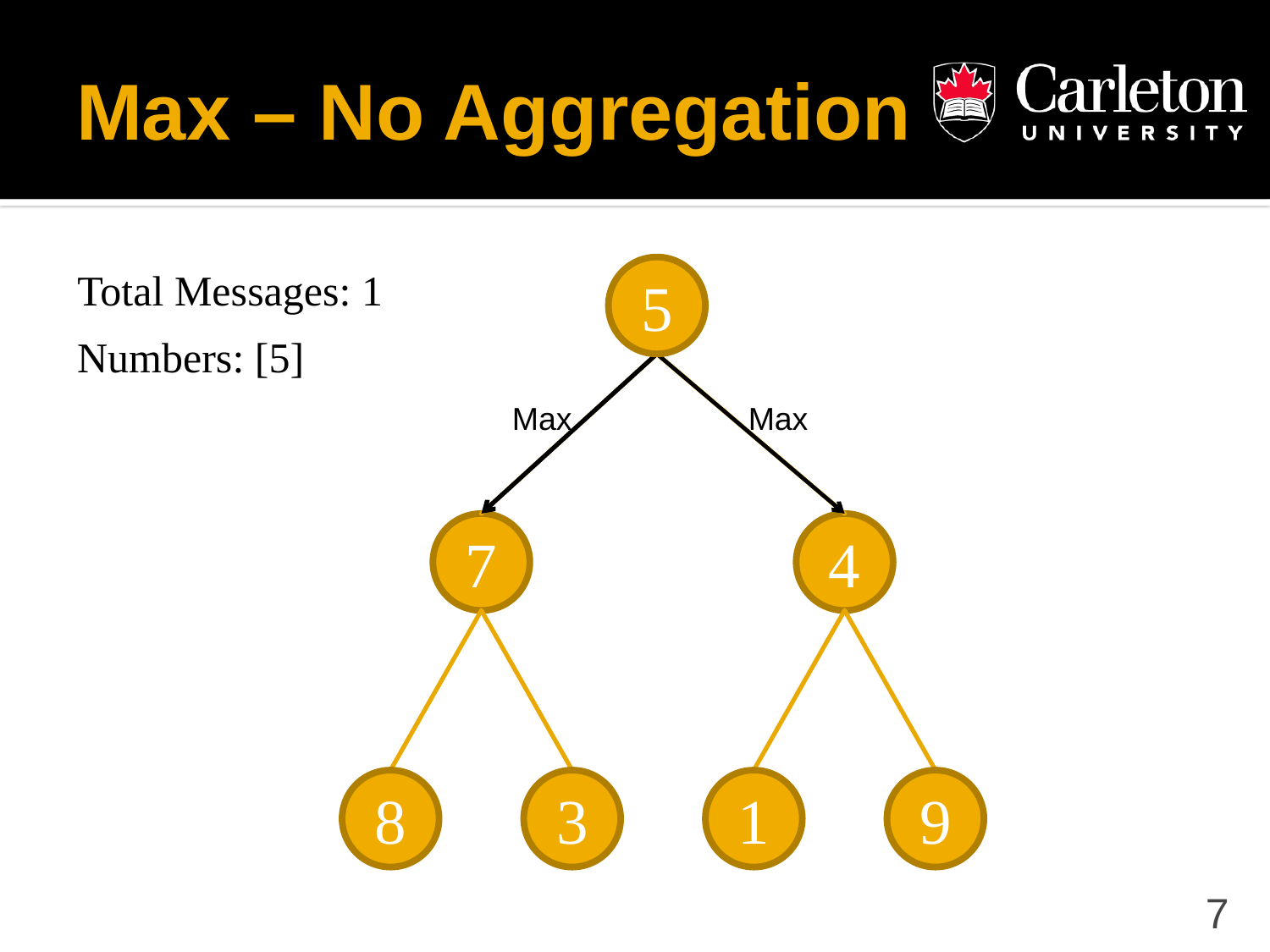

# Max – No Aggregation
Total Messages: 1
5
Numbers: [5]
Max
Max
7
4
8
3
1
9
7